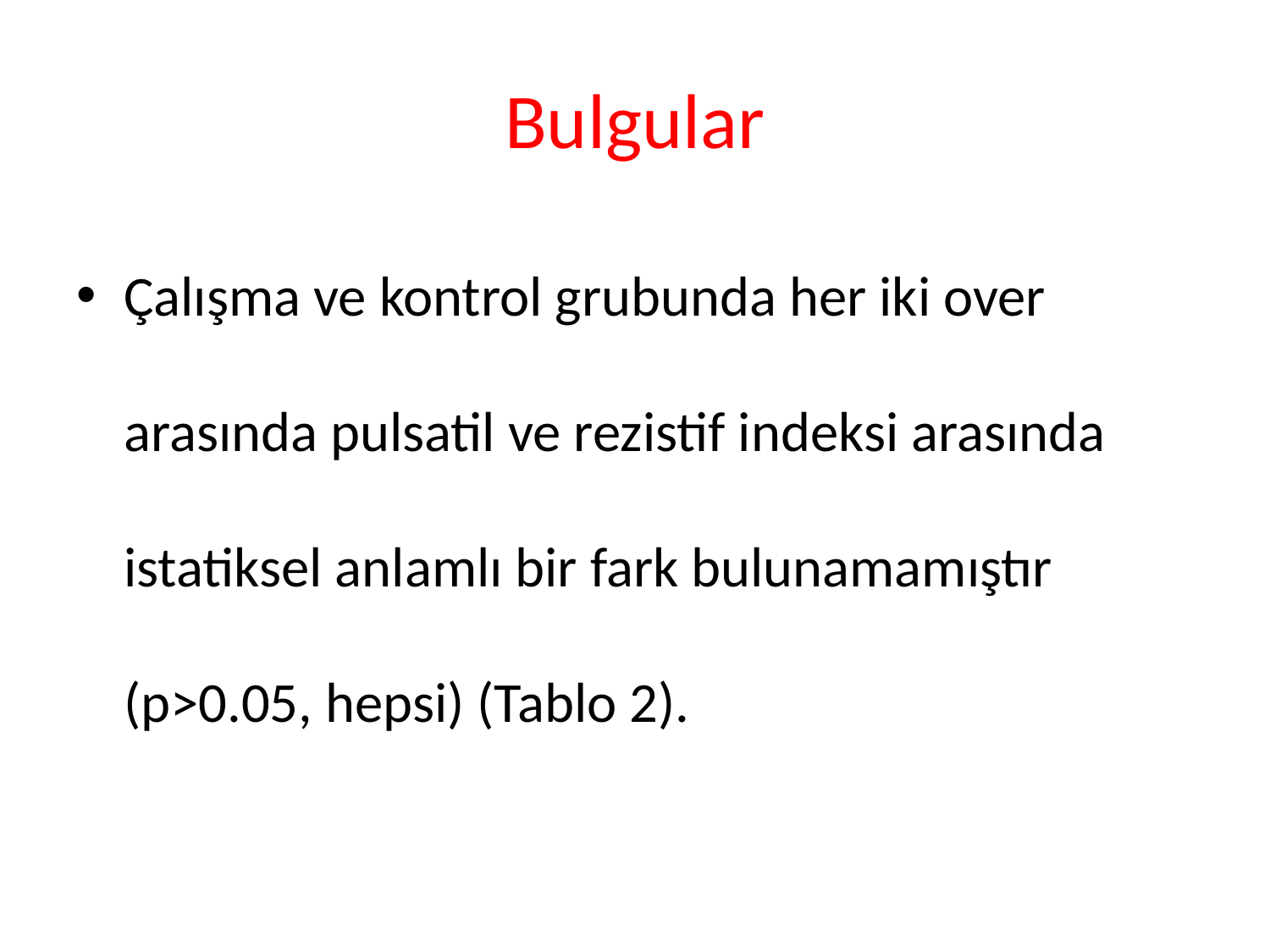

# Bulgular
Çalışma ve kontrol grubunda her iki over arasında pulsatil ve rezistif indeksi arasında istatiksel anlamlı bir fark bulunamamıştır  (p>0.05, hepsi) (Tablo 2).